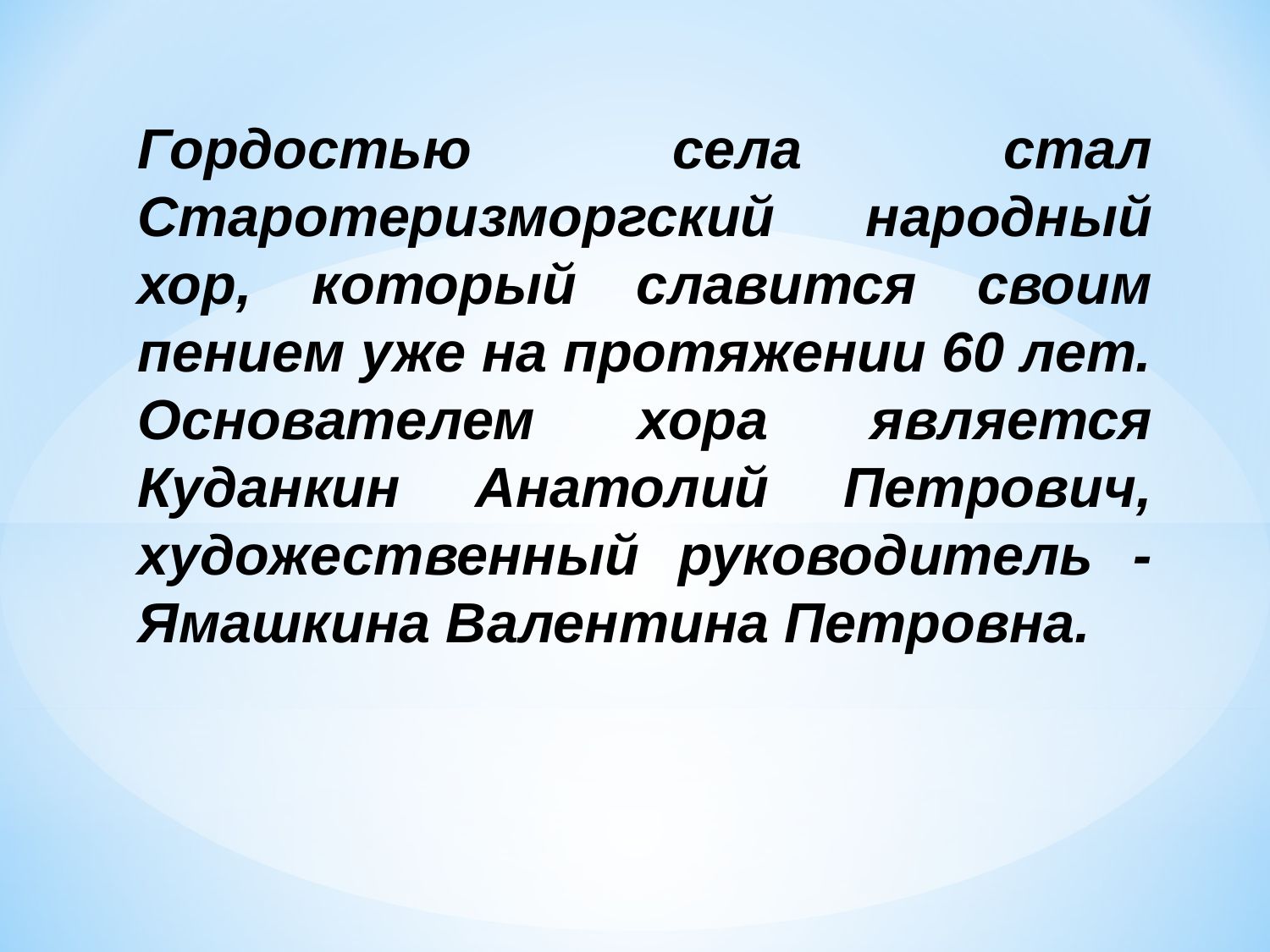

Гордостью села стал Старотеризморгский народный хор, который славится своим пением уже на протяжении 60 лет. Основателем хора является Куданкин Анатолий Петрович, художественный руководитель - Ямашкина Валентина Петровна.